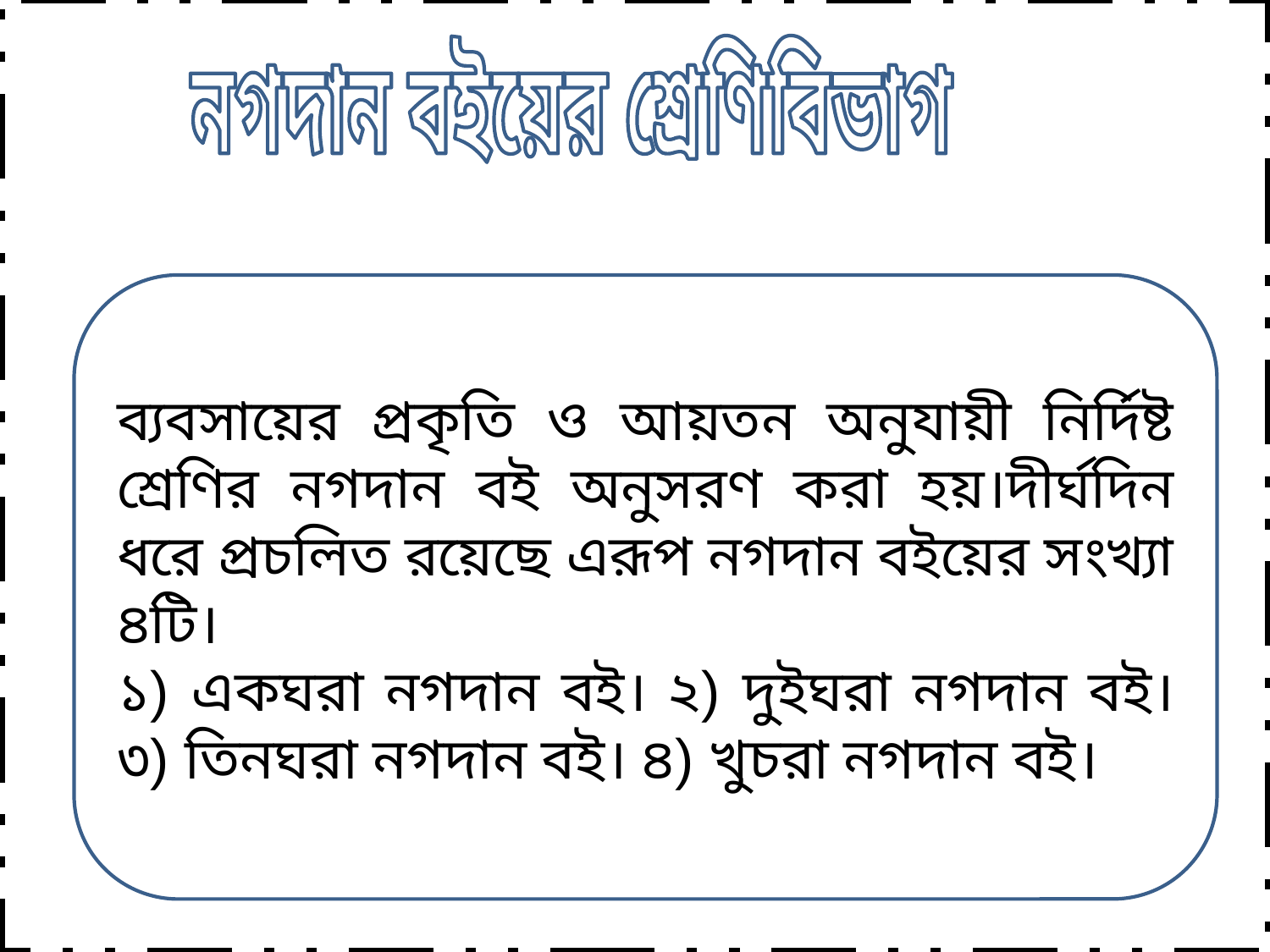

নগদান বইয়ের শ্রেণিবিভাগ
ব্যবসায়ের প্রকৃতি ও আয়তন অনুযায়ী নির্দিষ্ট শ্রেণির নগদান বই অনুসরণ করা হয়।দীর্ঘদিন ধরে প্রচলিত রয়েছে এরূপ নগদান বইয়ের সংখ্যা ৪টি।
১) একঘরা নগদান বই। ২) দুইঘরা নগদান বই। ৩) তিনঘরা নগদান বই। ৪) খুচরা নগদান বই।